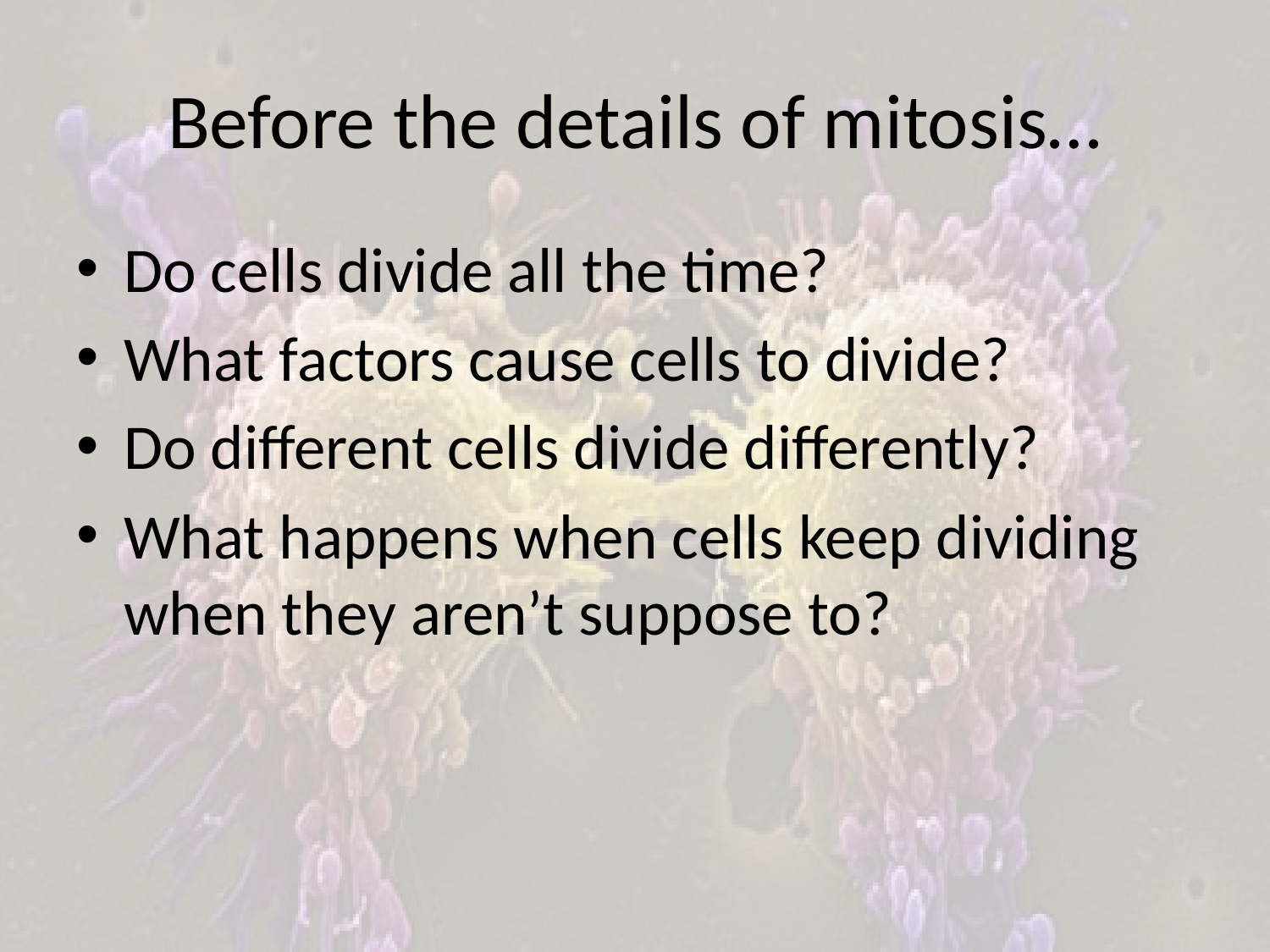

# Before the details of mitosis…
Do cells divide all the time?
What factors cause cells to divide?
Do different cells divide differently?
What happens when cells keep dividing when they aren’t suppose to?